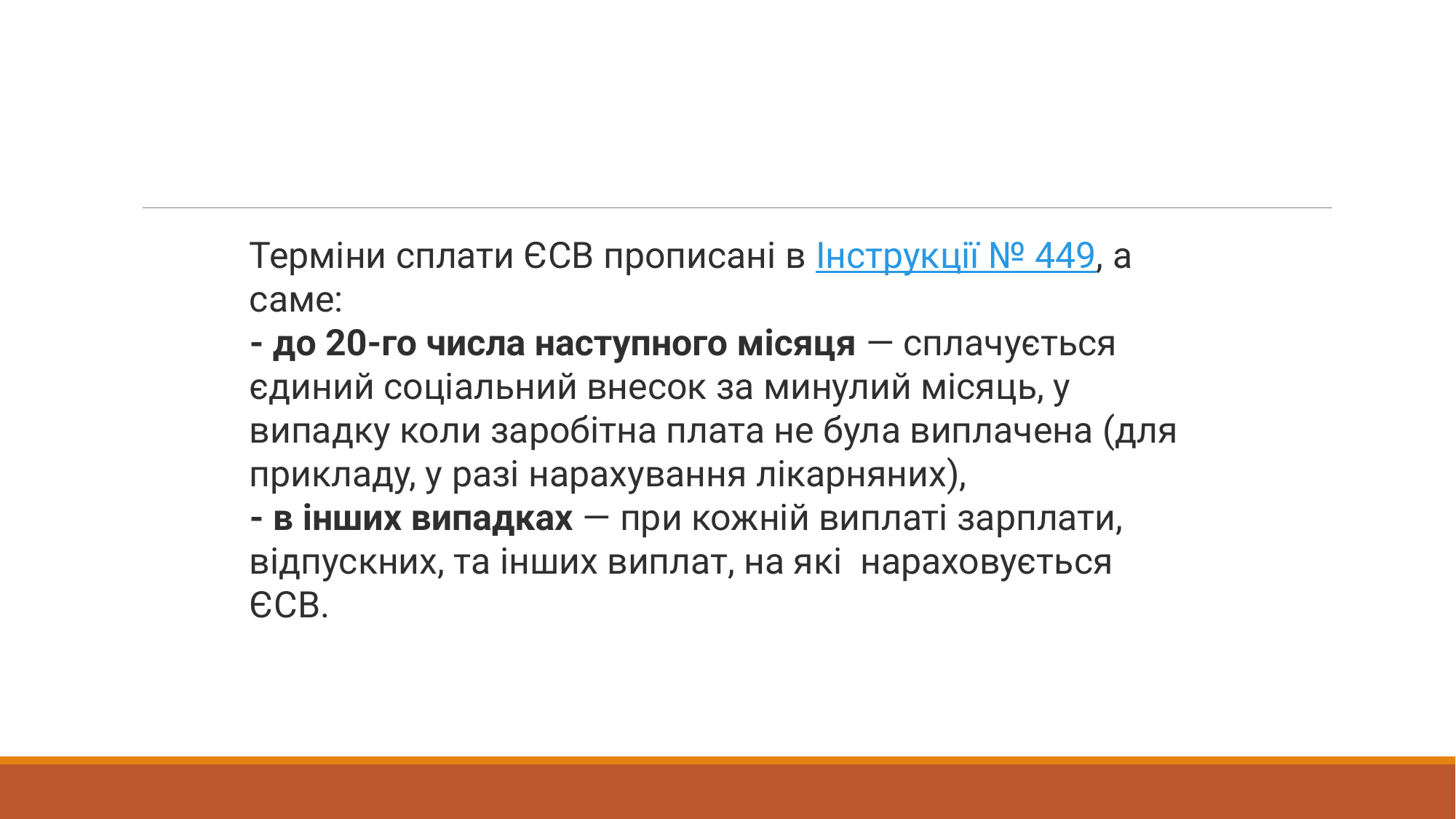

Терміни сплати ЄСВ прописані в Інструкції № 449, а саме:
- до 20-го числа наступного місяця — сплачується єдиний соціальний внесок за минулий місяць, у випадку коли заробітна плата не була виплачена (для прикладу, у разі нарахування лікарняних),
- в інших випадках — при кожній виплаті зарплати, відпускних, та інших виплат, на які  нараховується ЄСВ.